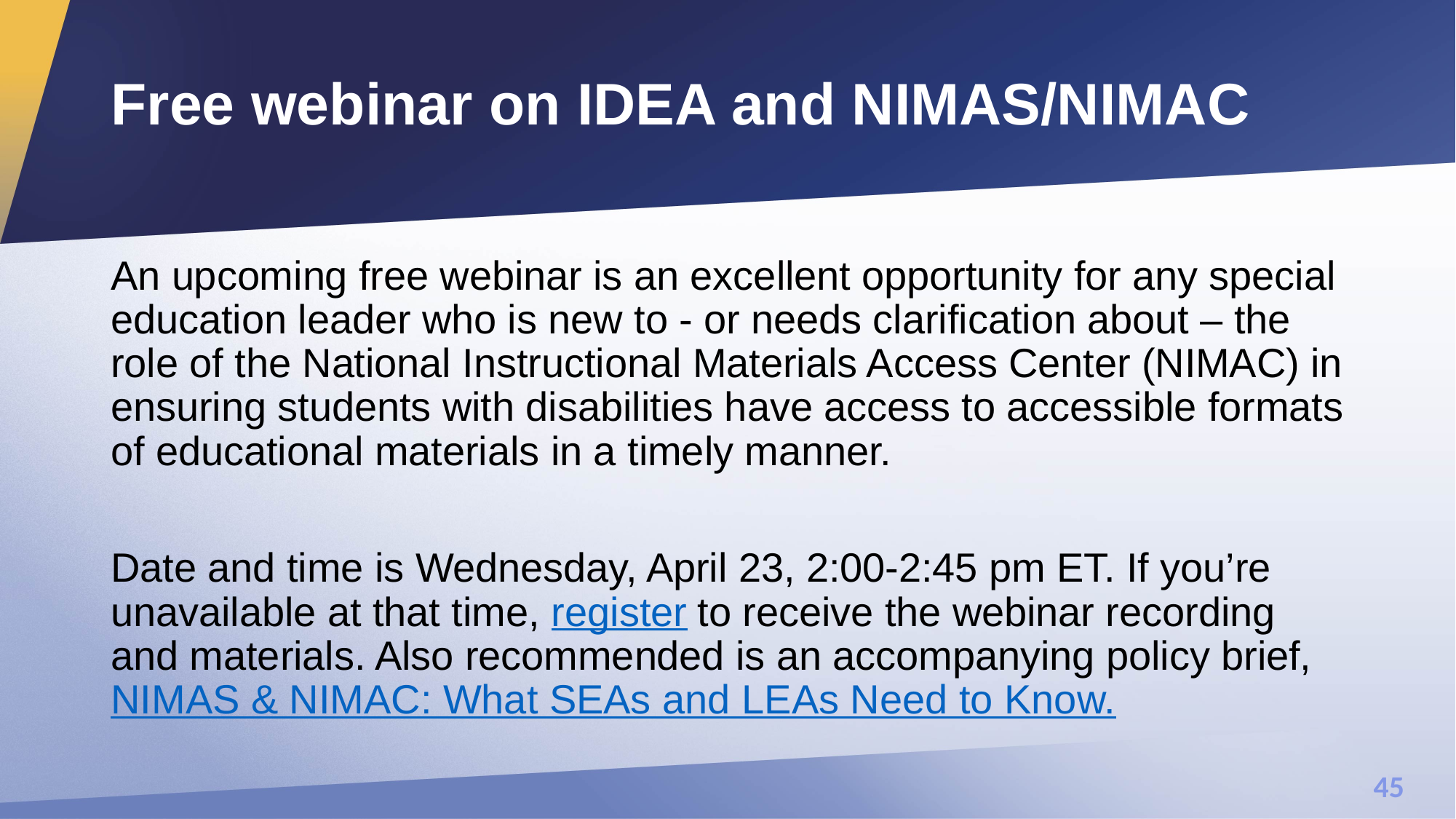

# Free webinar on IDEA and NIMAS/NIMAC
An upcoming free webinar is an excellent opportunity for any special education leader who is new to - or needs clarification about – the role of the National Instructional Materials Access Center (NIMAC) in ensuring students with disabilities have access to accessible formats of educational materials in a timely manner.

Date and time is Wednesday, April 23, 2:00-2:45 pm ET. If you’re unavailable at that time, register to receive the webinar recording and materials. Also recommended is an accompanying policy brief, NIMAS & NIMAC: What SEAs and LEAs Need to Know.